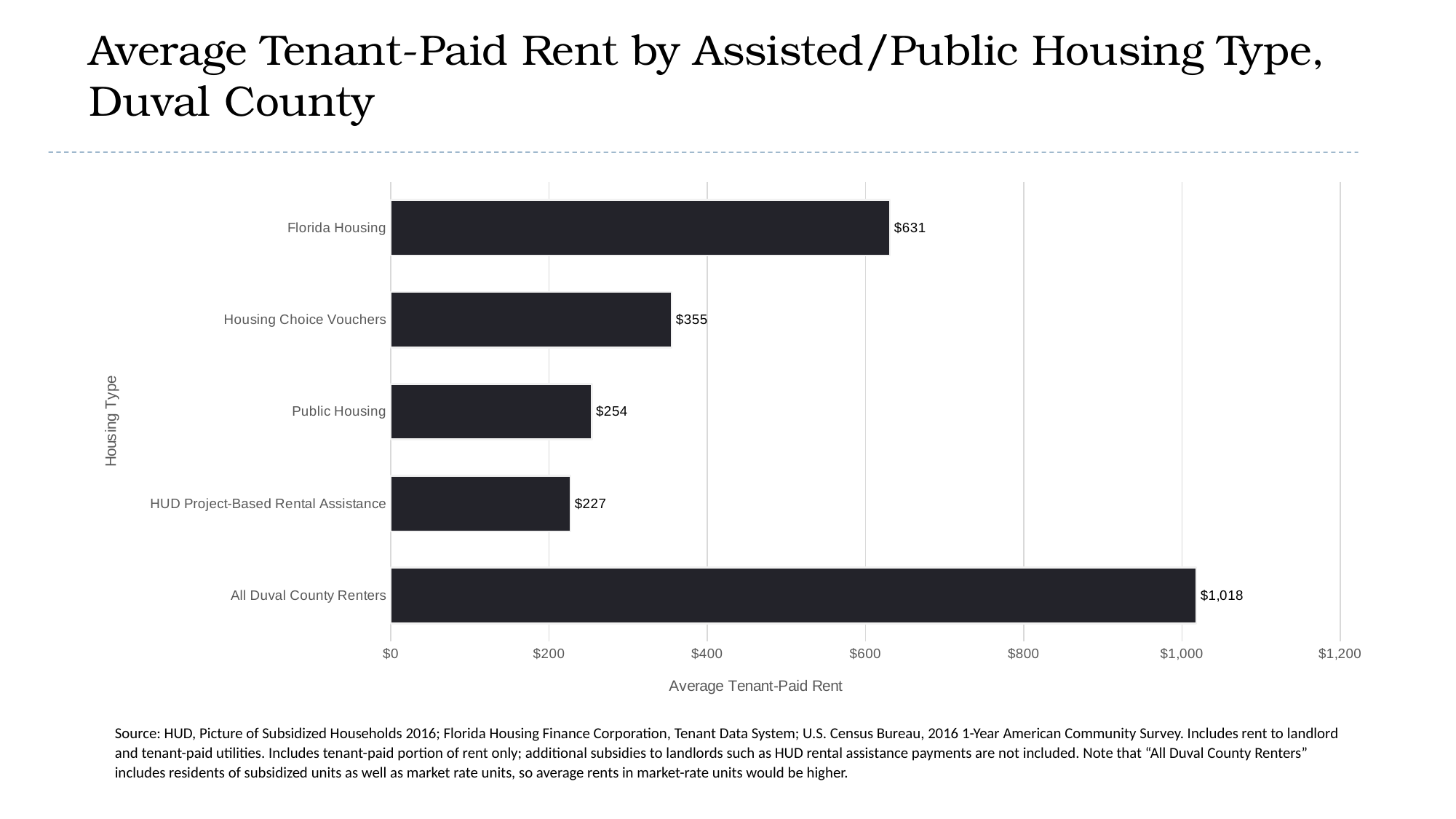

# Average Tenant-Paid Rent by Assisted/Public Housing Type, Duval County

### Chart

| Category |  |
|---|---|
| All Duval County Renters | 1018.0 |
| HUD Project-Based Rental Assistance | 227.0 |
| Public Housing | 254.0 |
| Housing Choice Vouchers | 355.0 |
| Florida Housing | 631.0 |
Source: HUD, Picture of Subsidized Households 2016; Florida Housing Finance Corporation, Tenant Data System; U.S. Census Bureau, 2016 1-Year American Community Survey. Includes rent to landlord and tenant-paid utilities. Includes tenant-paid portion of rent only; additional subsidies to landlords such as HUD rental assistance payments are not included. Note that “All Duval County Renters” includes residents of subsidized units as well as market rate units, so average rents in market-rate units would be higher.